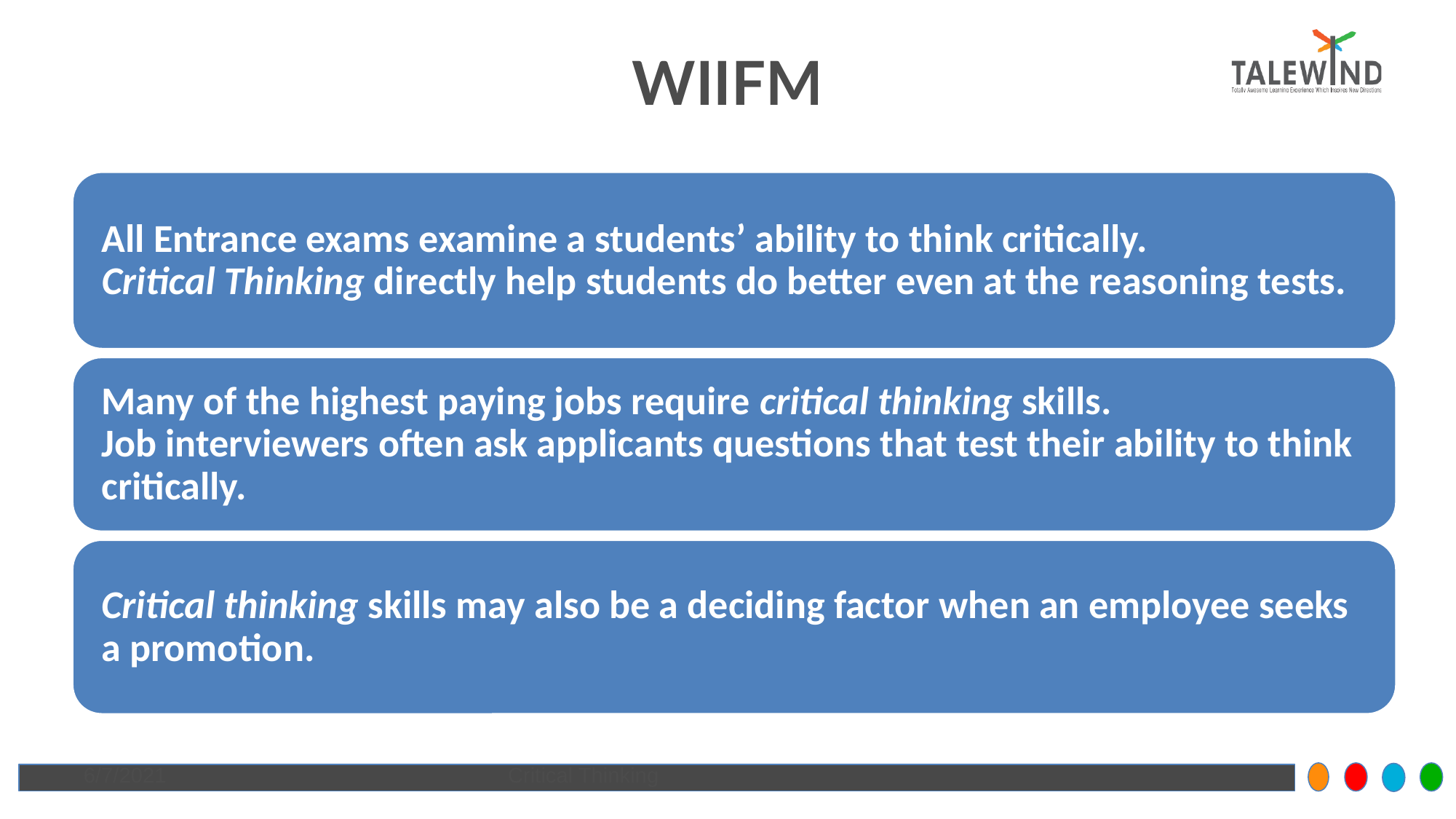

# WIIFM
All Entrance exams examine a students’ ability to think critically.
Critical Thinking directly help students do better even at the reasoning tests.
Many of the highest paying jobs require critical thinking skills.
Job interviewers often ask applicants questions that test their ability to think critically.
Critical thinking skills may also be a deciding factor when an employee seeks a promotion.
6/7/2021
Critical Thinking